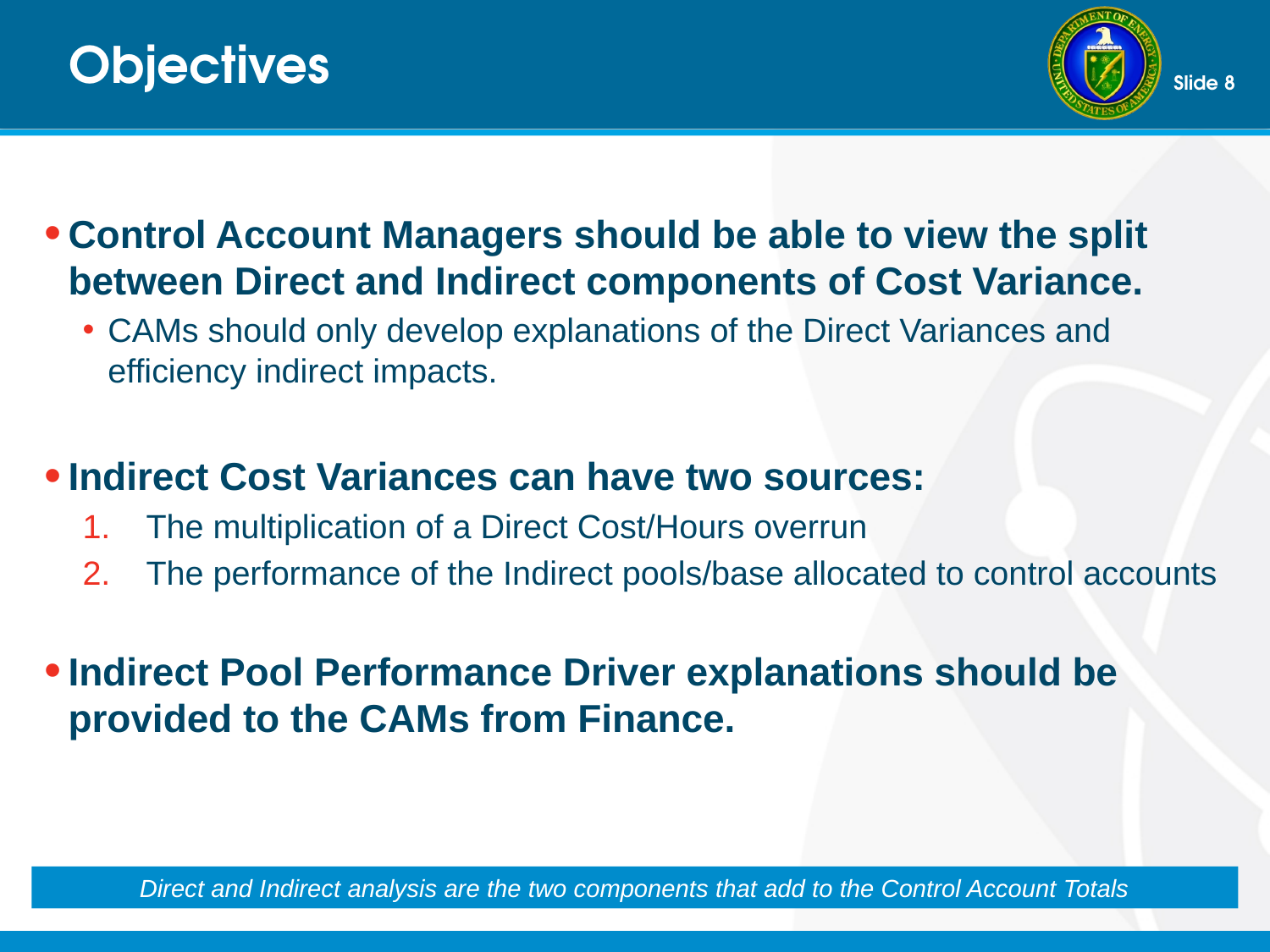

Objectives

Control Account Managers should be able to view the split between Direct and Indirect components of Cost Variance.
CAMs should only develop explanations of the Direct Variances and efficiency indirect impacts.

Indirect Cost Variances can have two sources:
The multiplication of a Direct Cost/Hours overrun
The performance of the Indirect pools/base allocated to control accounts

Indirect Pool Performance Driver explanations should be provided to the CAMs from Finance.

Direct and Indirect analysis are the two components that add to the Control Account Totals